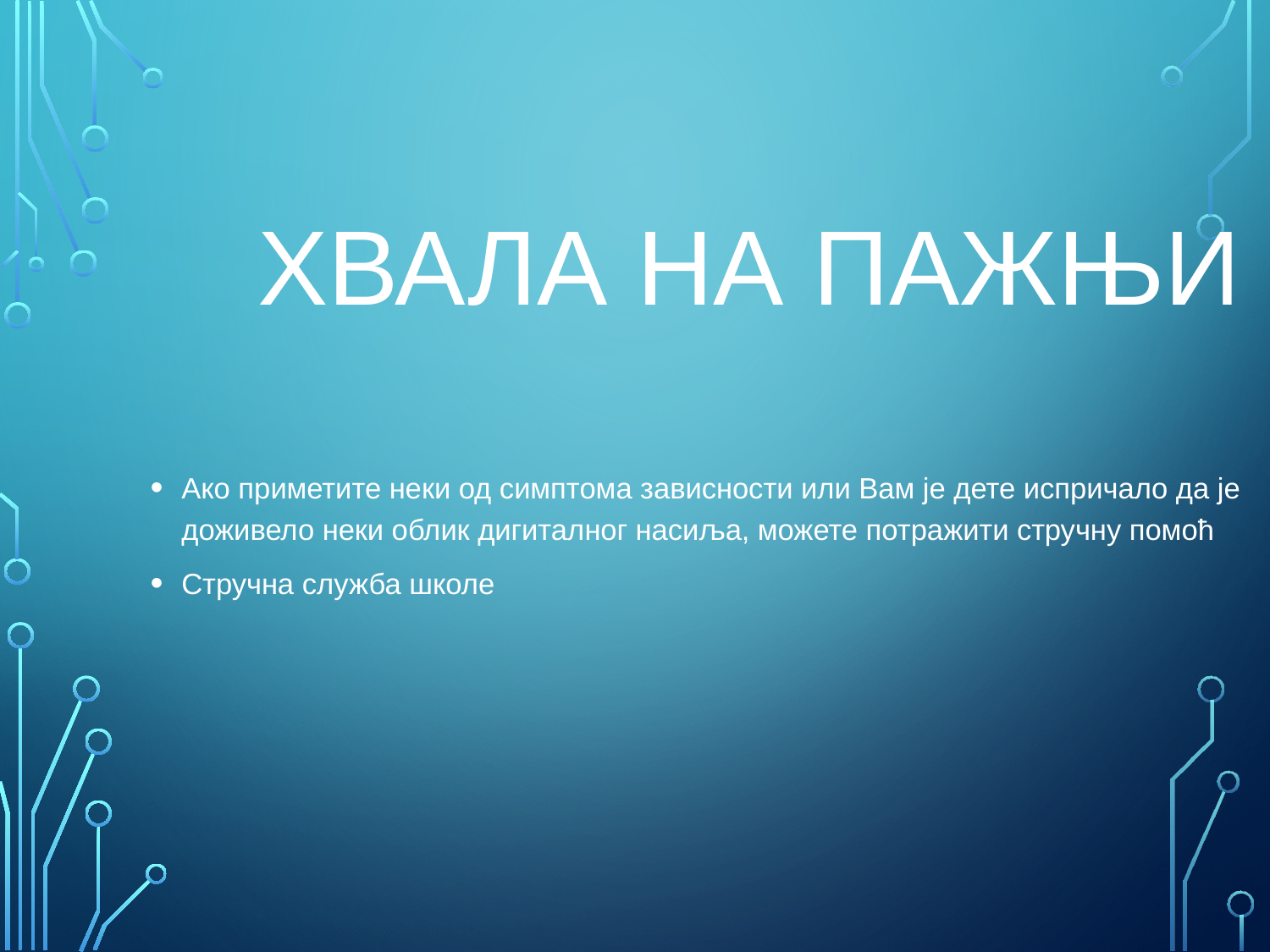

# Хвала на пажњи
Ако приметите неки од симптома зависности или Вам је дете испричало да је доживело неки облик дигиталног насиља, можете потражити стручну помоћ
Стручна служба школе